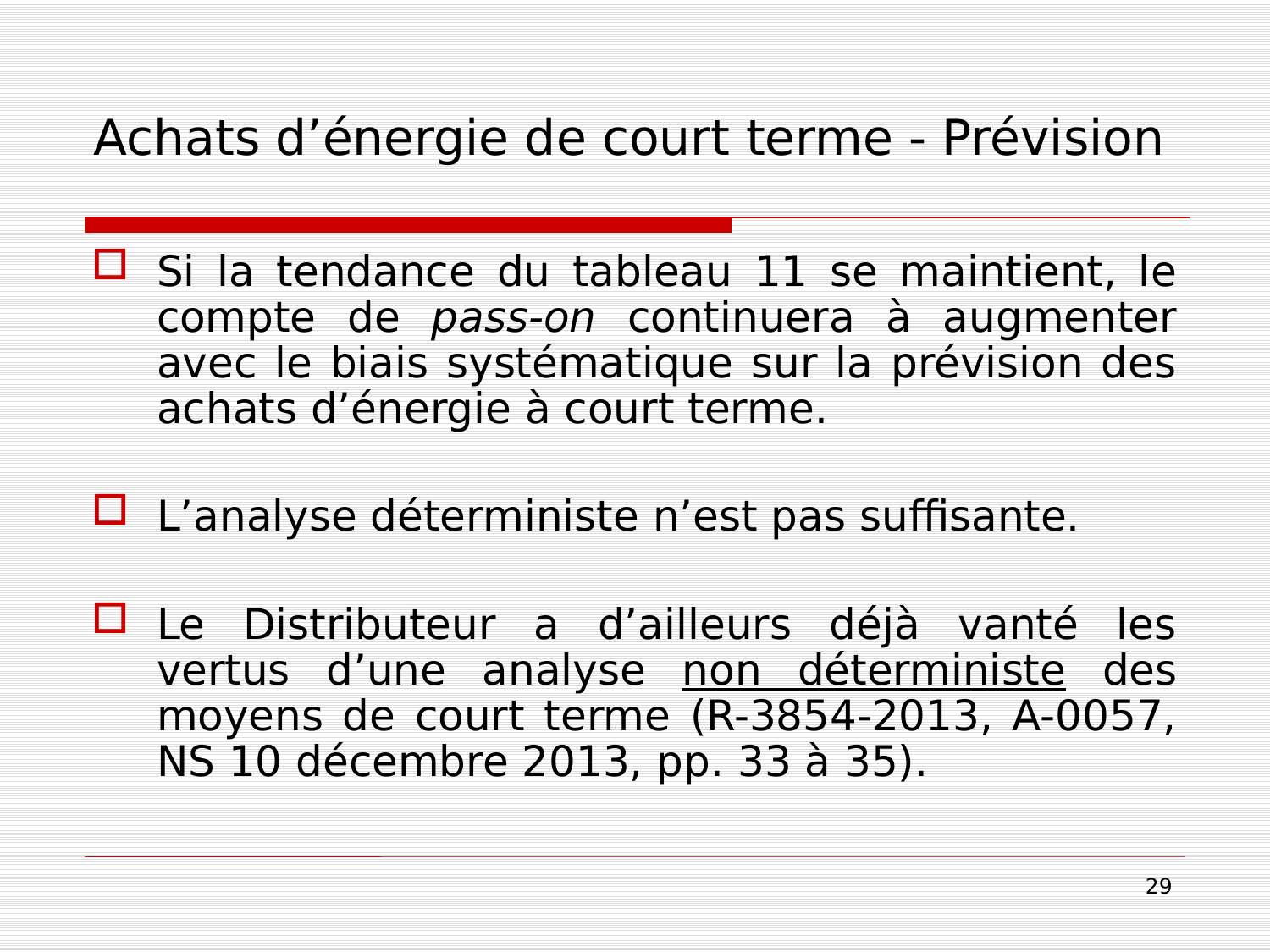

Si la tendance du tableau 11 se maintient, le compte de pass-on continuera à augmenter avec le biais systématique sur la prévision des achats d’énergie à court terme.

L’analyse déterministe n’est pas suffisante.

Le Distributeur a d’ailleurs déjà vanté les vertus d’une analyse non déterministe des moyens de court terme (R-3854-2013, A-0057, NS 10 décembre 2013, pp. 33 à 35).

Achats d’énergie de court terme - Prévision

29